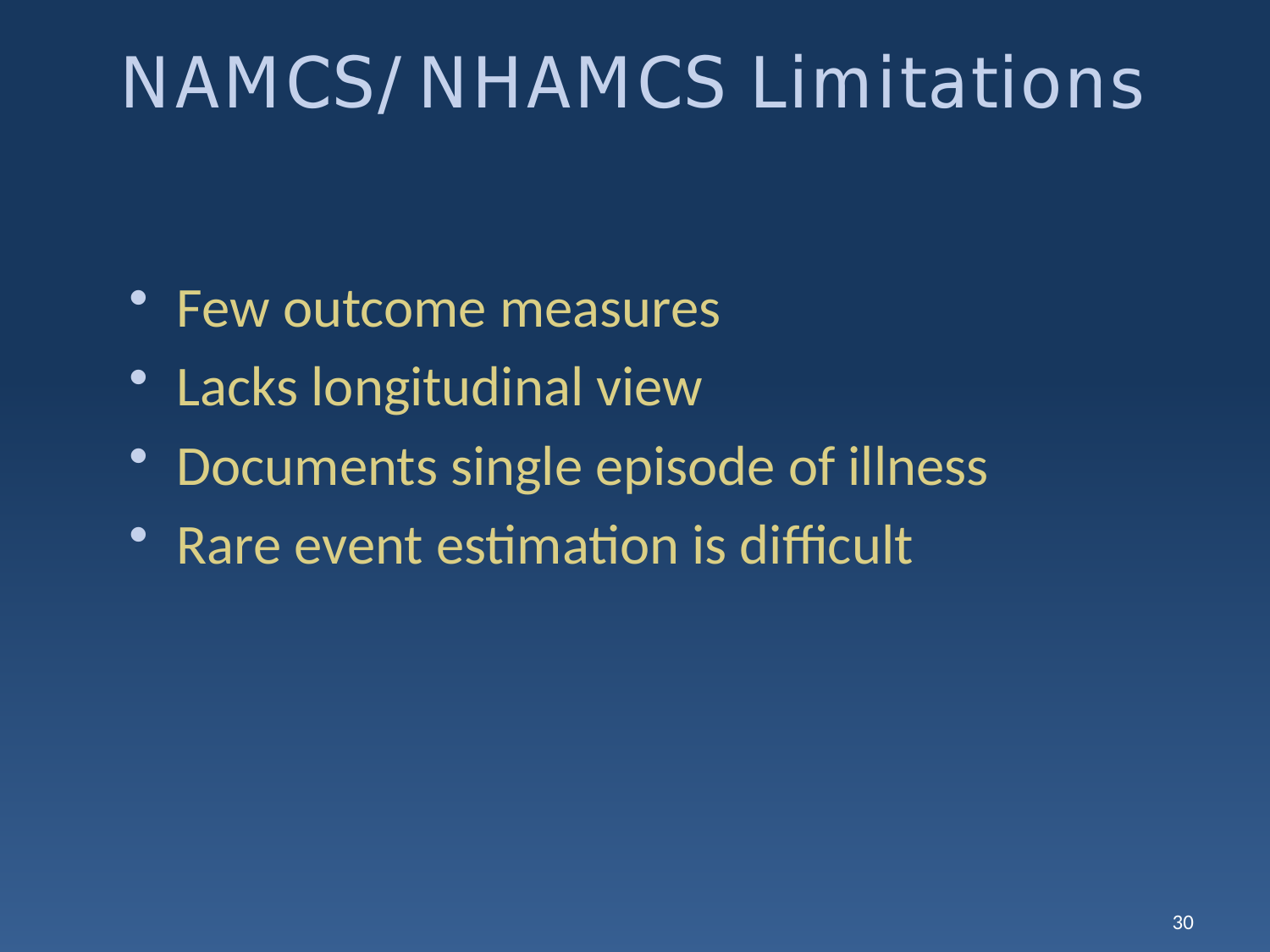

# NAMCS/NHAMCS Limitations
Few outcome measures
Lacks longitudinal view
Documents single episode of illness
Rare event estimation is difficult
30